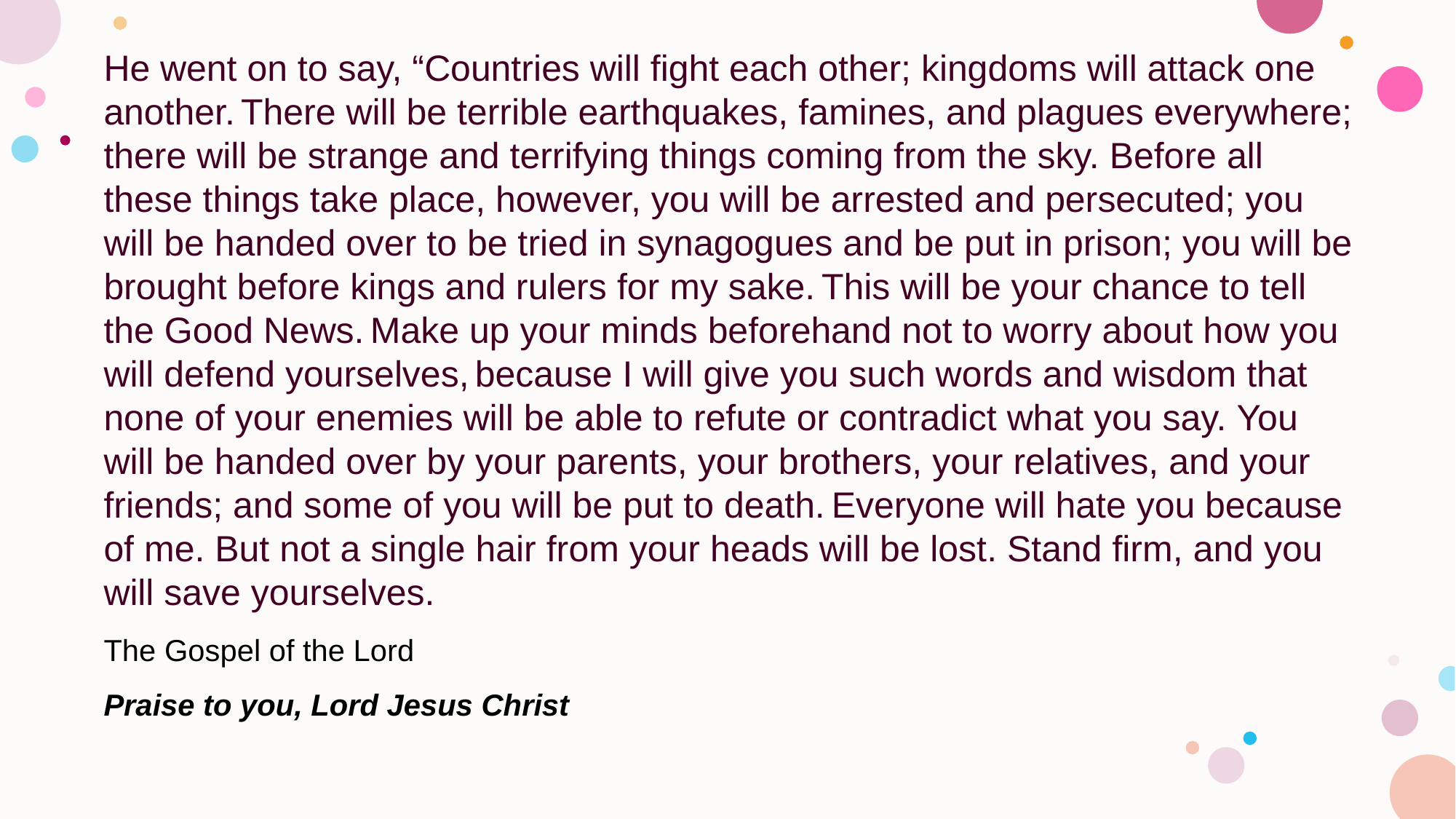

He went on to say, “Countries will fight each other; kingdoms will attack one another. There will be terrible earthquakes, famines, and plagues everywhere; there will be strange and terrifying things coming from the sky. Before all these things take place, however, you will be arrested and persecuted; you will be handed over to be tried in synagogues and be put in prison; you will be brought before kings and rulers for my sake. This will be your chance to tell the Good News. Make up your minds beforehand not to worry about how you will defend yourselves, because I will give you such words and wisdom that none of your enemies will be able to refute or contradict what you say. You will be handed over by your parents, your brothers, your relatives, and your friends; and some of you will be put to death. Everyone will hate you because of me. But not a single hair from your heads will be lost. Stand firm, and you will save yourselves.
The Gospel of the Lord
Praise to you, Lord Jesus Christ